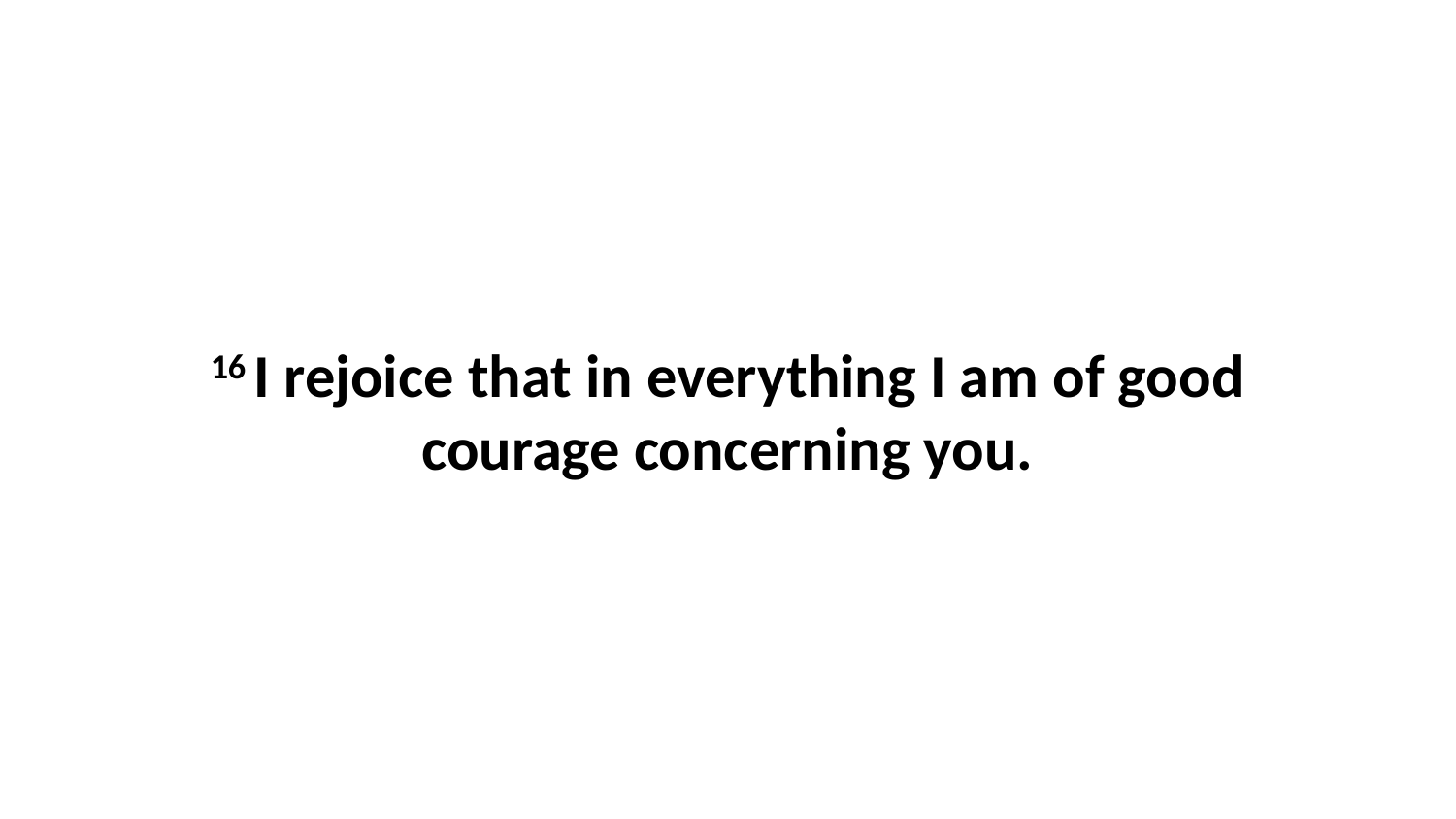

16 I rejoice that in everything I am of good courage concerning you.